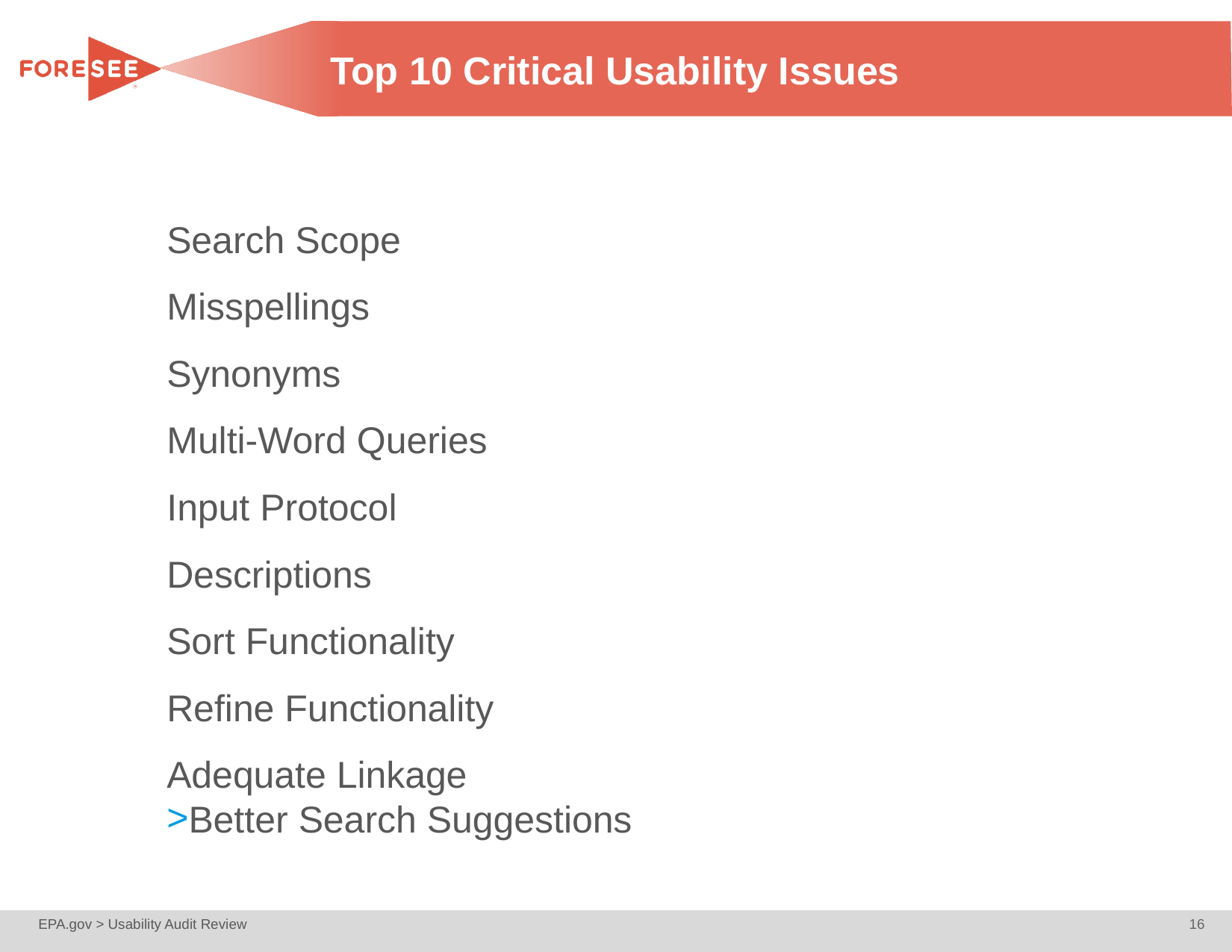

# Top 10 Critical Usability Issues
Search Scope
Misspellings
Synonyms
Multi-Word Queries
Input Protocol
Descriptions
Sort Functionality
Refine Functionality
Adequate Linkage
Better Search Suggestions